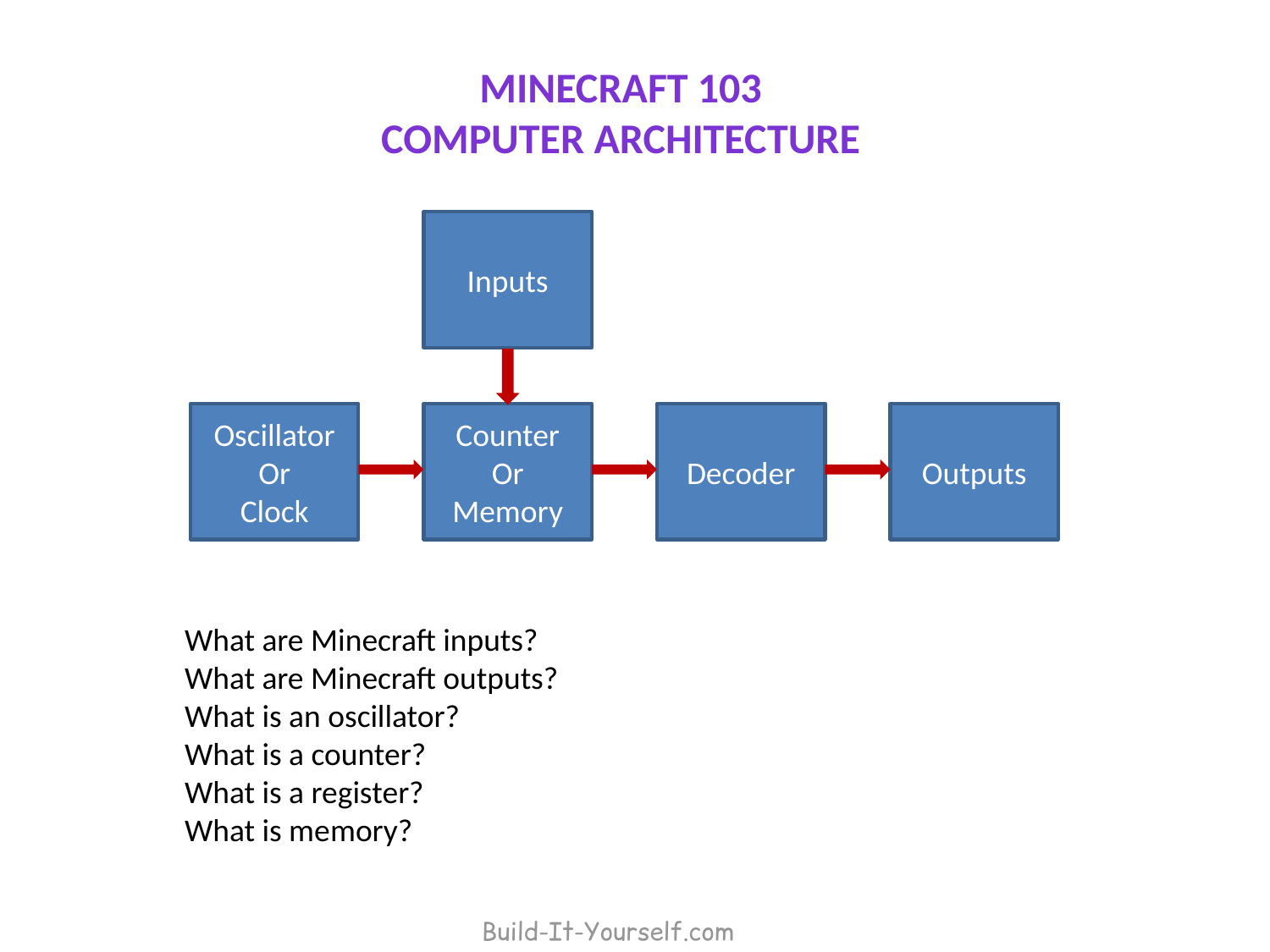

Minecraft 103
Computer Architecture
Inputs

Oscillator
Or
Clock
Counter
Or
Memory
Decoder
Outputs

What are Minecraft inputs?
What are Minecraft outputs?
What is an oscillator?
What is a counter?
What is a register?
What is memory?
Build-It-Yourself.com